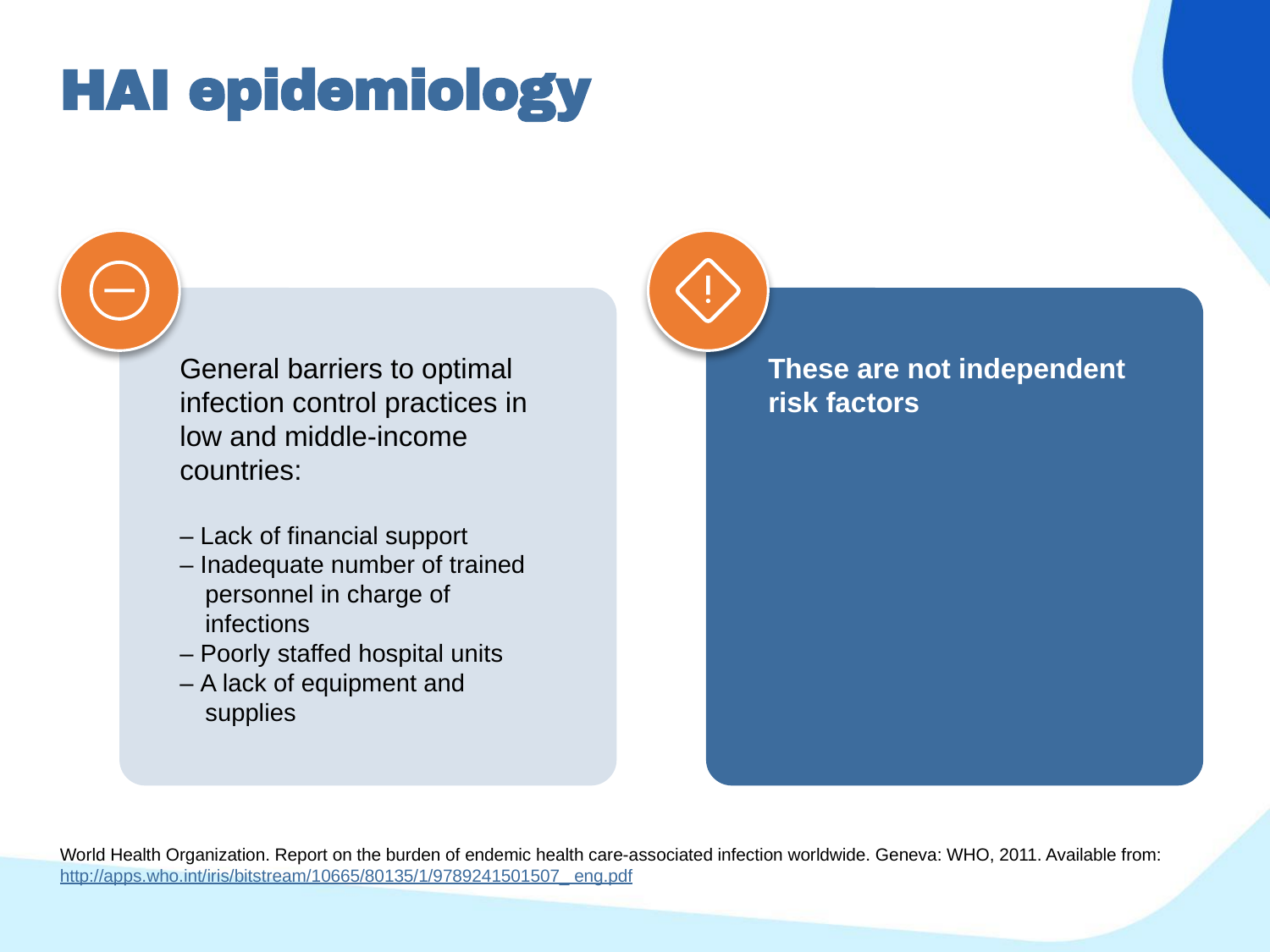

HAI epidemiology

General barriers to optimal infection control practices in low and middle-income countries:

– Lack of financial support
– Inadequate number of trained personnel in charge of infections
– Poorly staffed hospital units
– A lack of equipment and supplies
These are not independent risk factors
World Health Organization. Report on the burden of endemic health care-associated infection worldwide. Geneva: WHO, 2011. Available from: http://apps.who.int/iris/bitstream/10665/80135/1/9789241501507_ eng.pdf